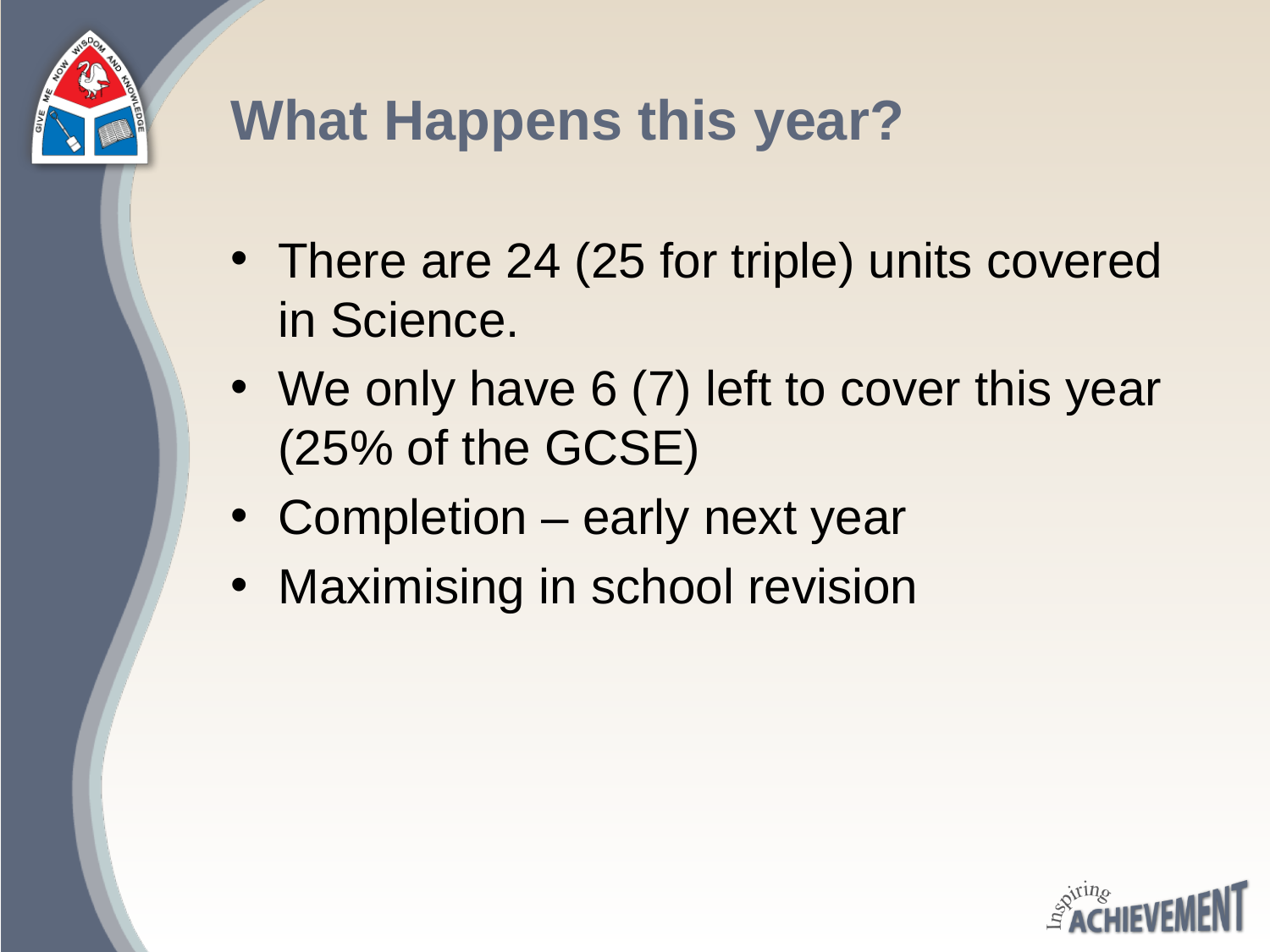

# What Happens this year?
There are 24 (25 for triple) units covered in Science.
We only have 6 (7) left to cover this year (25% of the GCSE)
Completion – early next year
Maximising in school revision